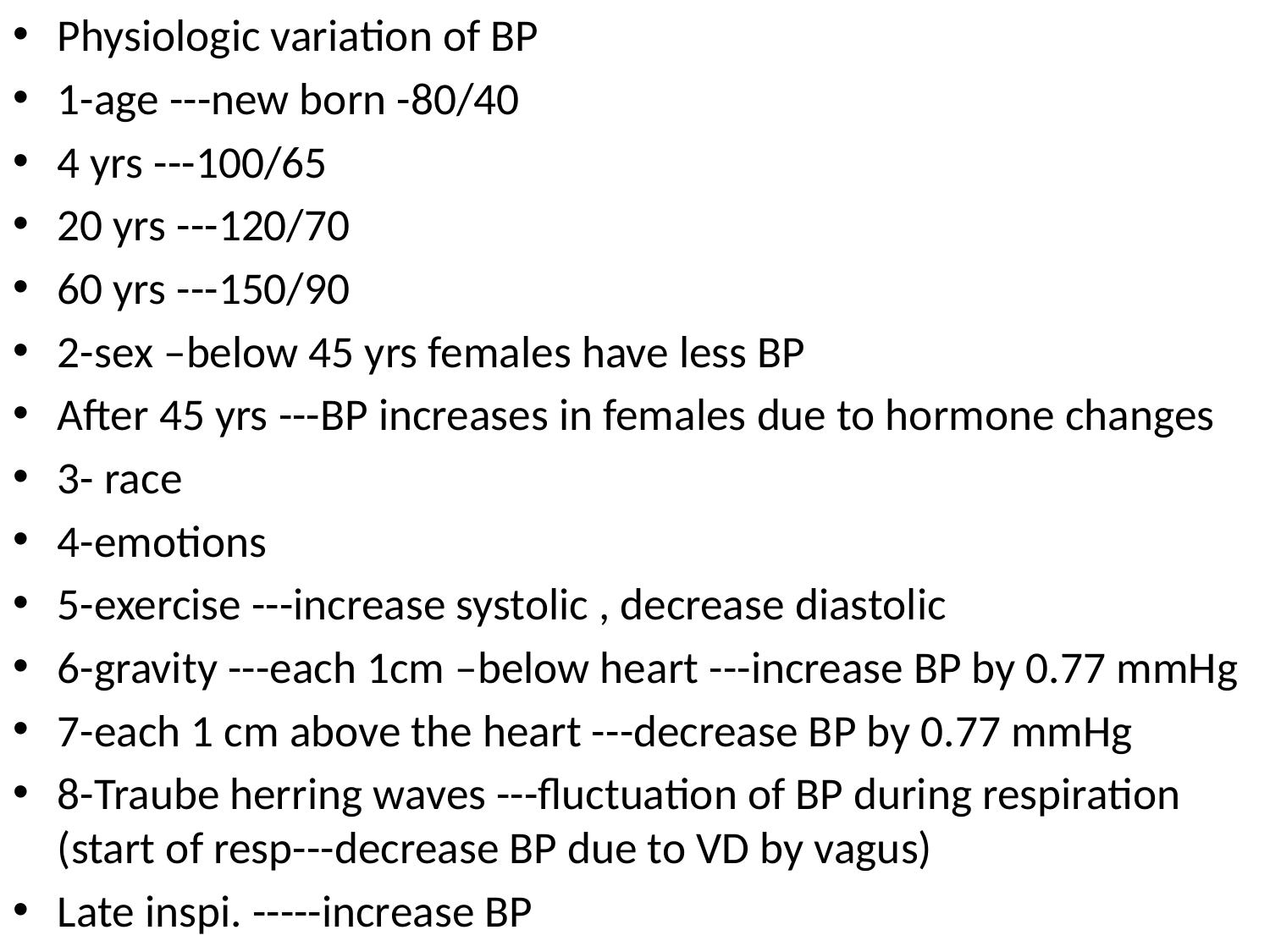

Physiologic variation of BP
1-age ---new born -80/40
4 yrs ---100/65
20 yrs ---120/70
60 yrs ---150/90
2-sex –below 45 yrs females have less BP
After 45 yrs ---BP increases in females due to hormone changes
3- race
4-emotions
5-exercise ---increase systolic , decrease diastolic
6-gravity ---each 1cm –below heart ---increase BP by 0.77 mmHg
7-each 1 cm above the heart ---decrease BP by 0.77 mmHg
8-Traube herring waves ---fluctuation of BP during respiration (start of resp---decrease BP due to VD by vagus)
Late inspi. -----increase BP
#